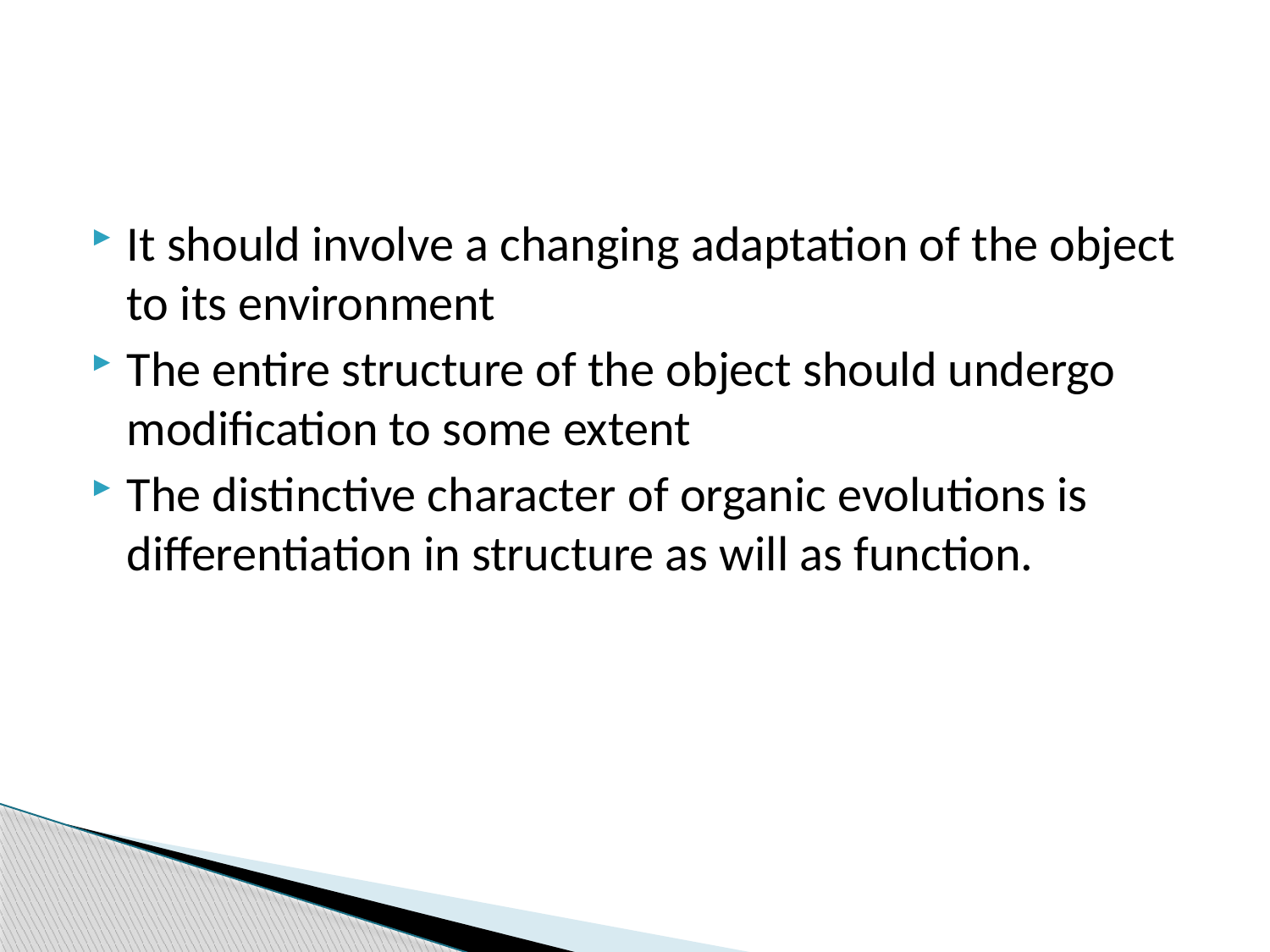

#
It should involve a changing adaptation of the object to its environment
The entire structure of the object should undergo modification to some extent
The distinctive character of organic evolutions is differentiation in structure as will as function.